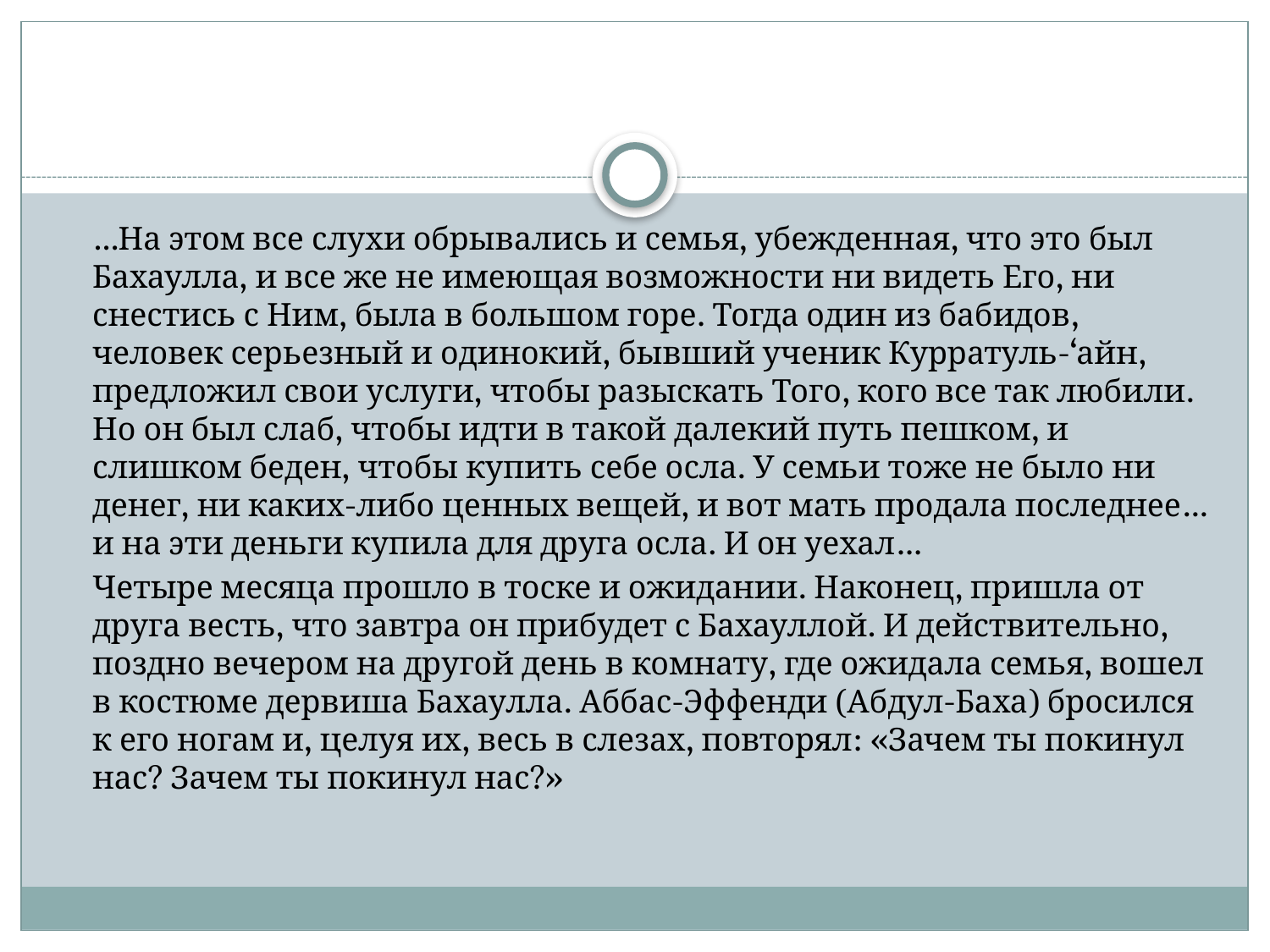

#
	…На этом все слухи обрывались и семья, убежденная, что это был Бахаулла, и все же не имеющая возможности ни видеть Его, ни снестись с Ним, была в большом горе. Тогда один из бабидов, человек серьезный и одинокий, бывший ученик Курратуль-‘айн, предложил свои услуги, чтобы разыскать Того, кого все так любили. Но он был слаб, чтобы идти в такой далекий путь пешком, и слишком беден, чтобы купить себе осла. У семьи тоже не было ни денег, ни каких-либо ценных вещей, и вот мать продала последнее… и на эти деньги купила для друга осла. И он уехал…
	Четыре месяца прошло в тоске и ожидании. Наконец, пришла от друга весть, что завтра он прибудет с Бахауллой. И действительно, поздно вечером на другой день в комнату, где ожидала семья, вошел в костюме дервиша Бахаулла. Аббас-Эффенди (Абдул-Баха) бросился к его ногам и, целуя их, весь в слезах, повторял: «Зачем ты покинул нас? Зачем ты покинул нас?»